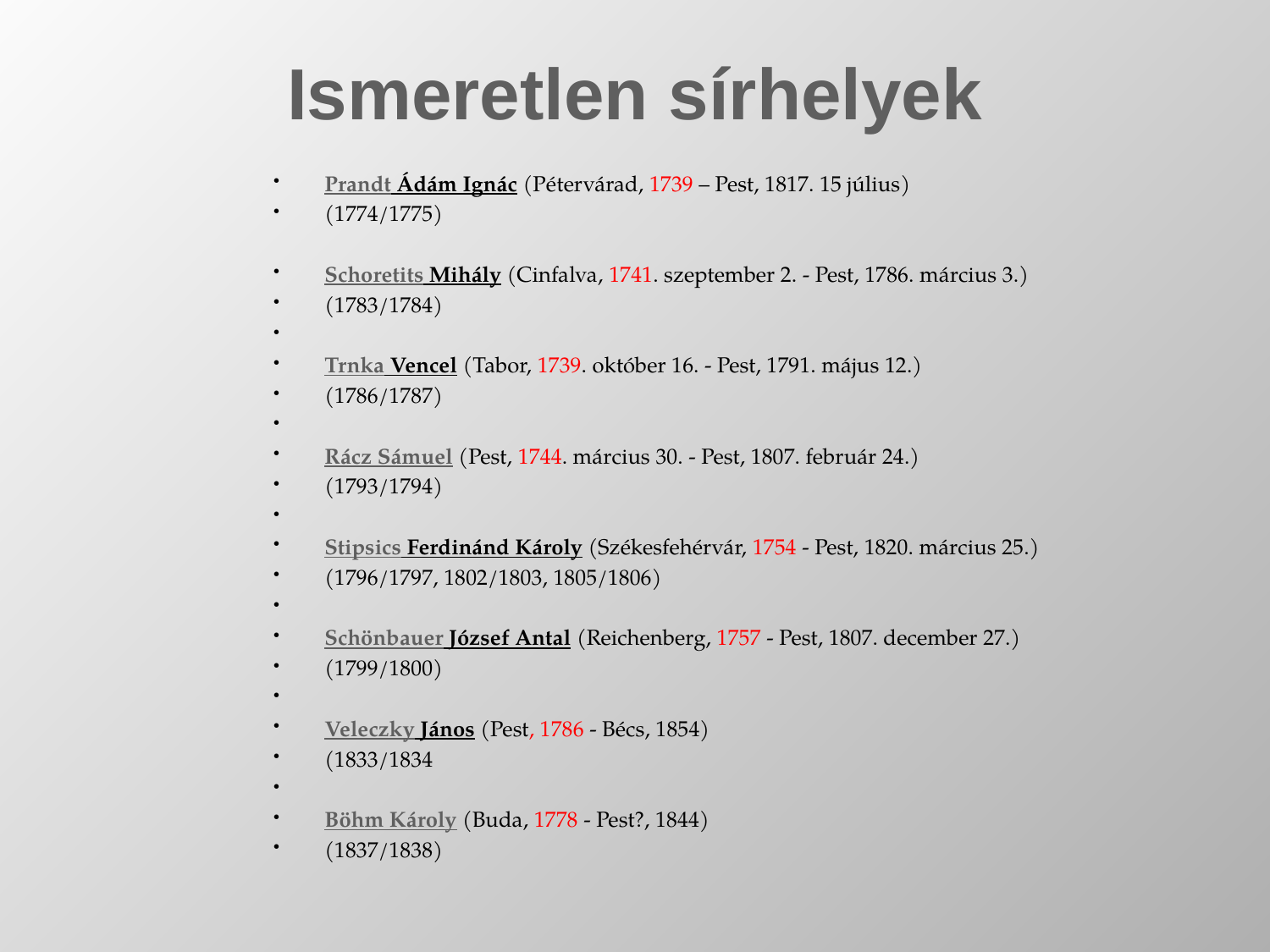

# Ismeretlen sírhelyek

Prandt Ádám Ignác (Pétervárad, 1739 – Pest, 1817. 15 július)
(1774/1775)

Schoretits Mihály (Cinfalva, 1741. szeptember 2. - Pest, 1786. március 3.)
(1783/1784)

Trnka Vencel (Tabor, 1739. október 16. - Pest, 1791. május 12.)
(1786/1787)

Rácz Sámuel (Pest, 1744. március 30. - Pest, 1807. február 24.)
(1793/1794)

Stipsics Ferdinánd Károly (Székesfehérvár, 1754 - Pest, 1820. március 25.)
(1796/1797, 1802/1803, 1805/1806)

Schönbauer József Antal (Reichenberg, 1757 - Pest, 1807. december 27.)
(1799/1800)

Veleczky János (Pest, 1786 - Bécs, 1854)
(1833/1834

Böhm Károly (Buda, 1778 - Pest?, 1844)
(1837/1838)